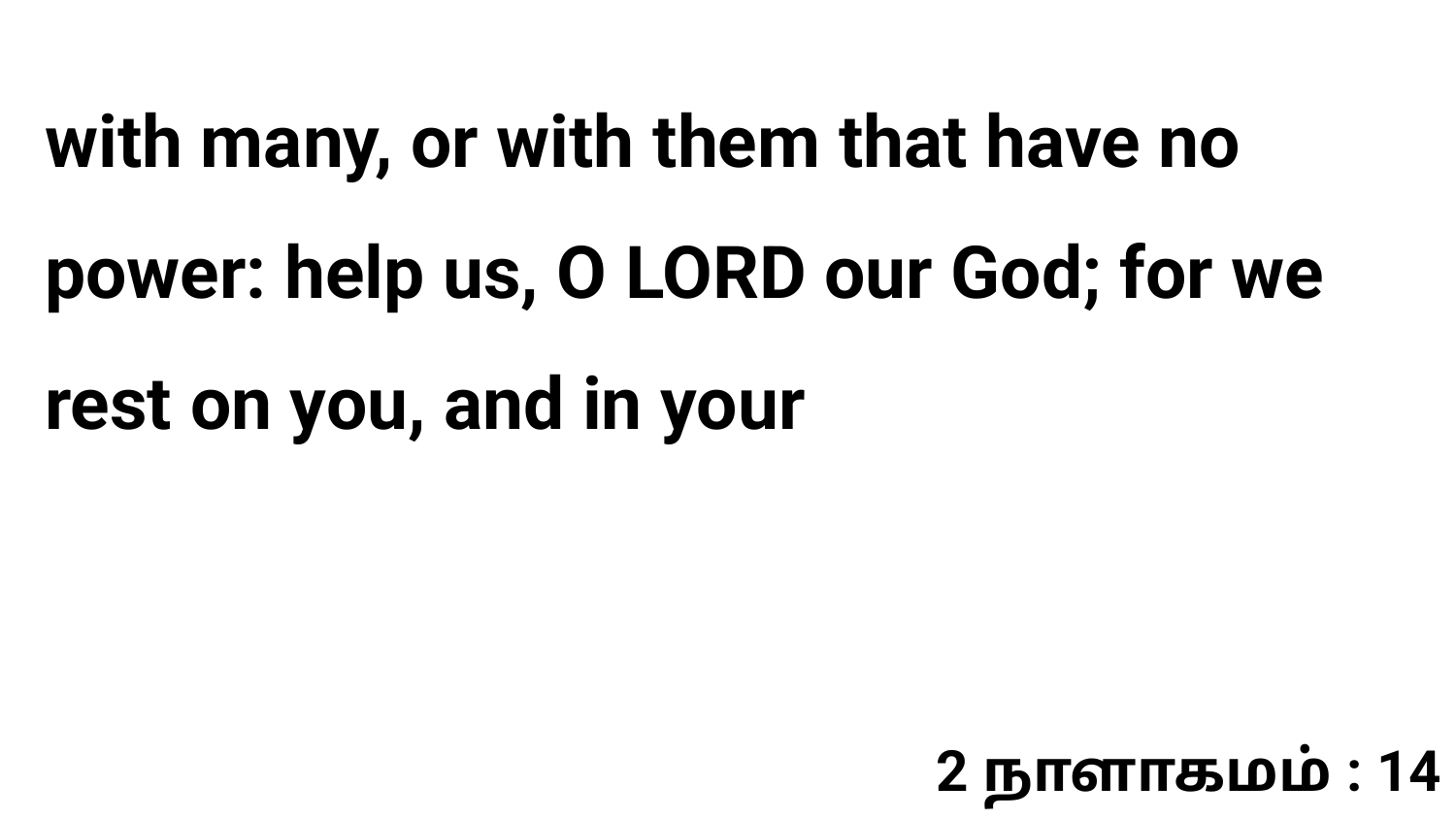

with many, or with them that have no power: help us, O LORD our God; for we rest on you, and in your
2 நாளாகமம் : 14